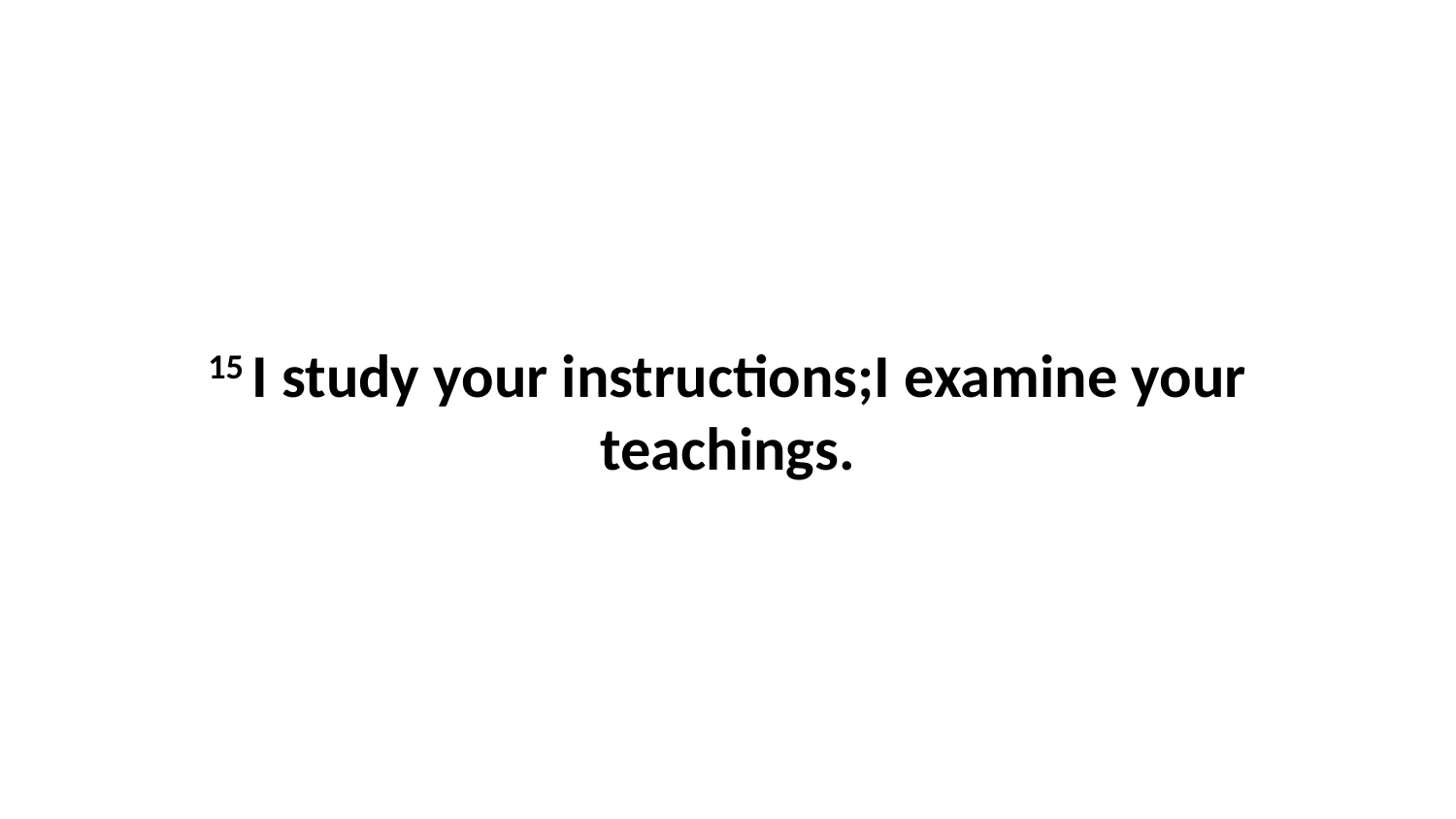

15 I study your instructions;I examine your teachings.